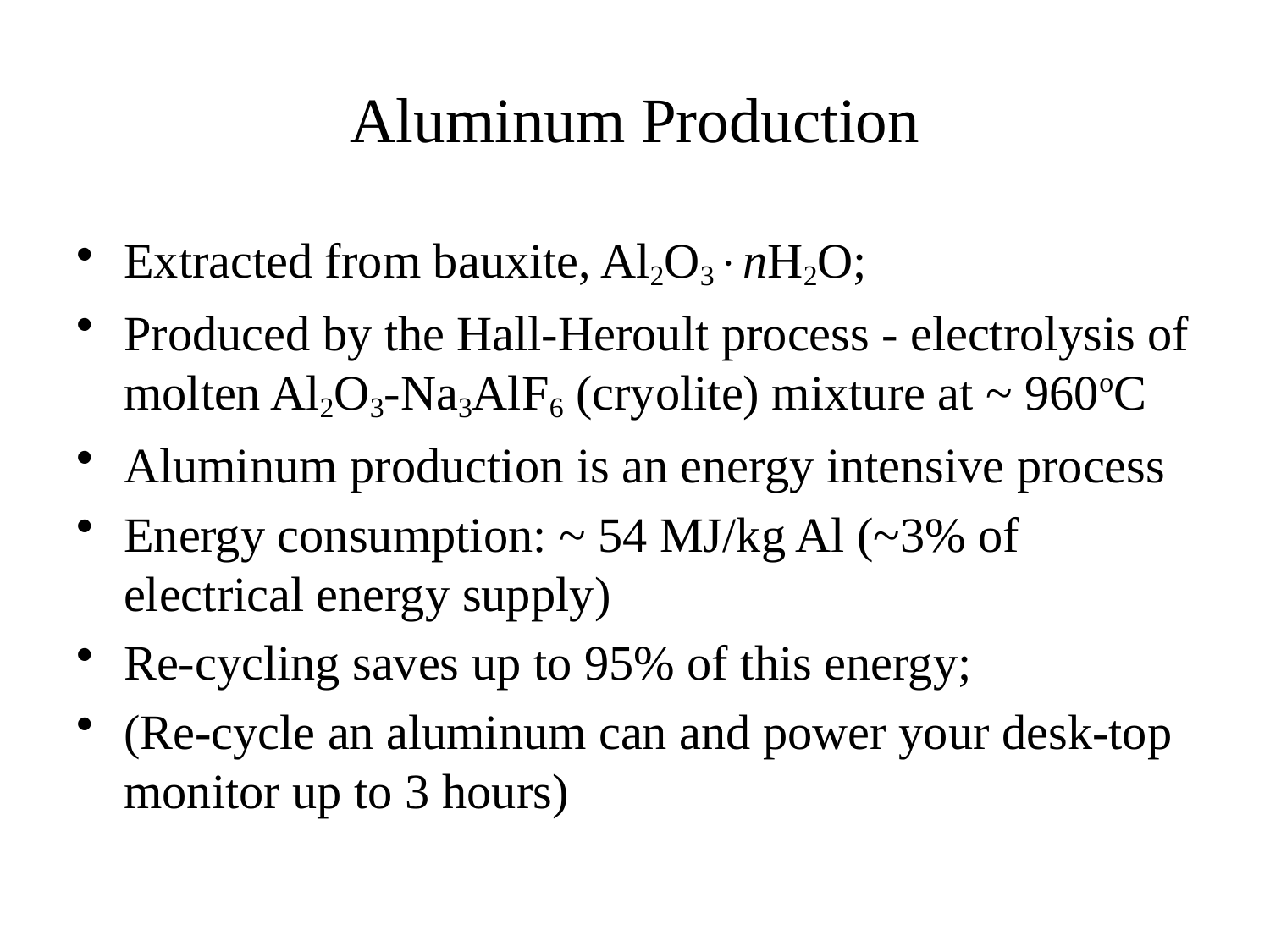

# Aluminum Production
Extracted from bauxite, Al2O3⋅nH2O;
Produced by the Hall-Heroult process - electrolysis of molten Al2O3-Na3AlF6 (cryolite) mixture at ~ 960oC
Aluminum production is an energy intensive process
Energy consumption: ~ 54 MJ/kg Al (~3% of electrical energy supply)
Re-cycling saves up to 95% of this energy;
(Re-cycle an aluminum can and power your desk-top monitor up to 3 hours)